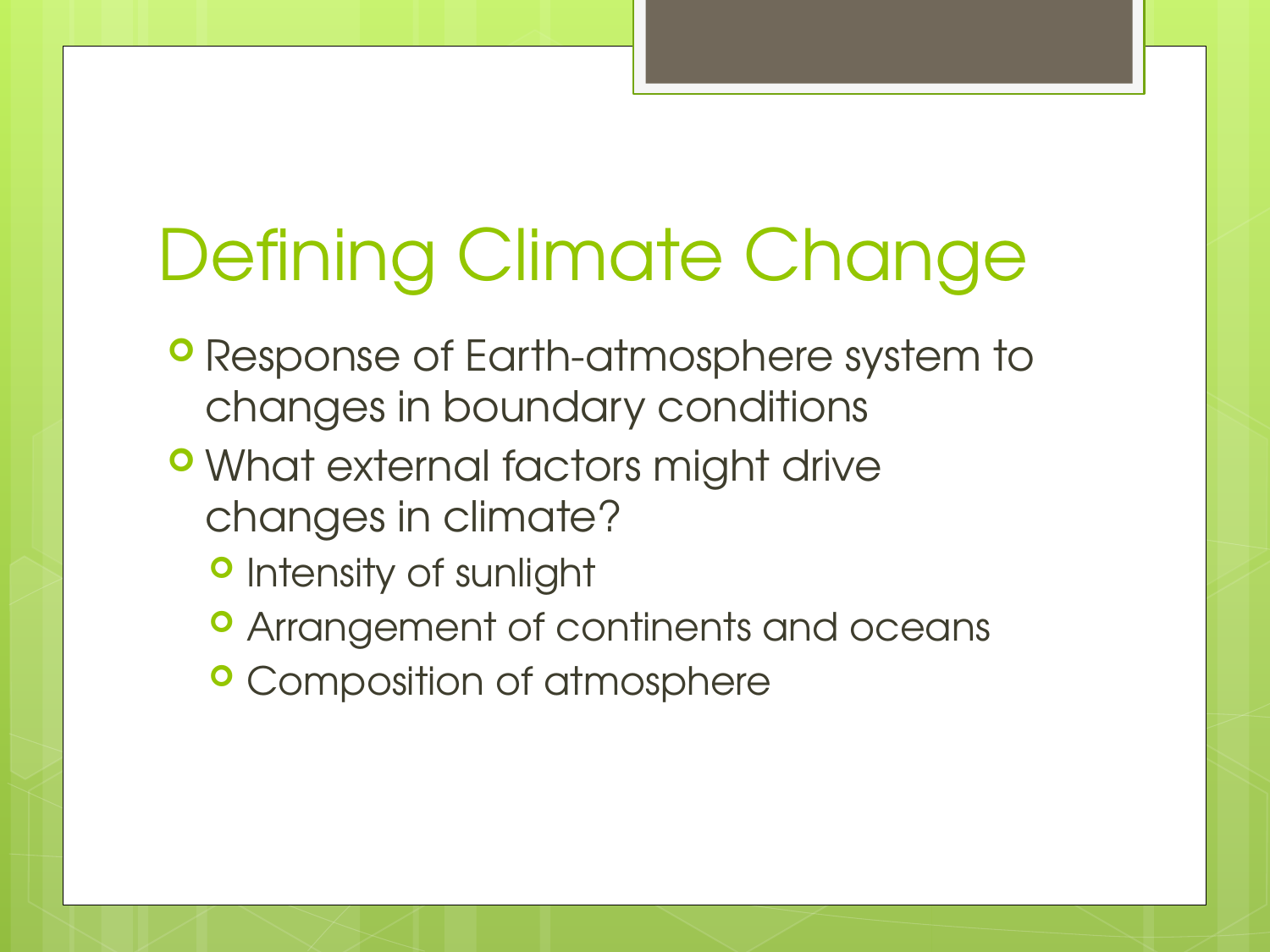

# Defining Climate Change
Response of Earth-atmosphere system to changes in boundary conditions
What external factors might drive changes in climate?
Intensity of sunlight
Arrangement of continents and oceans
Composition of atmosphere